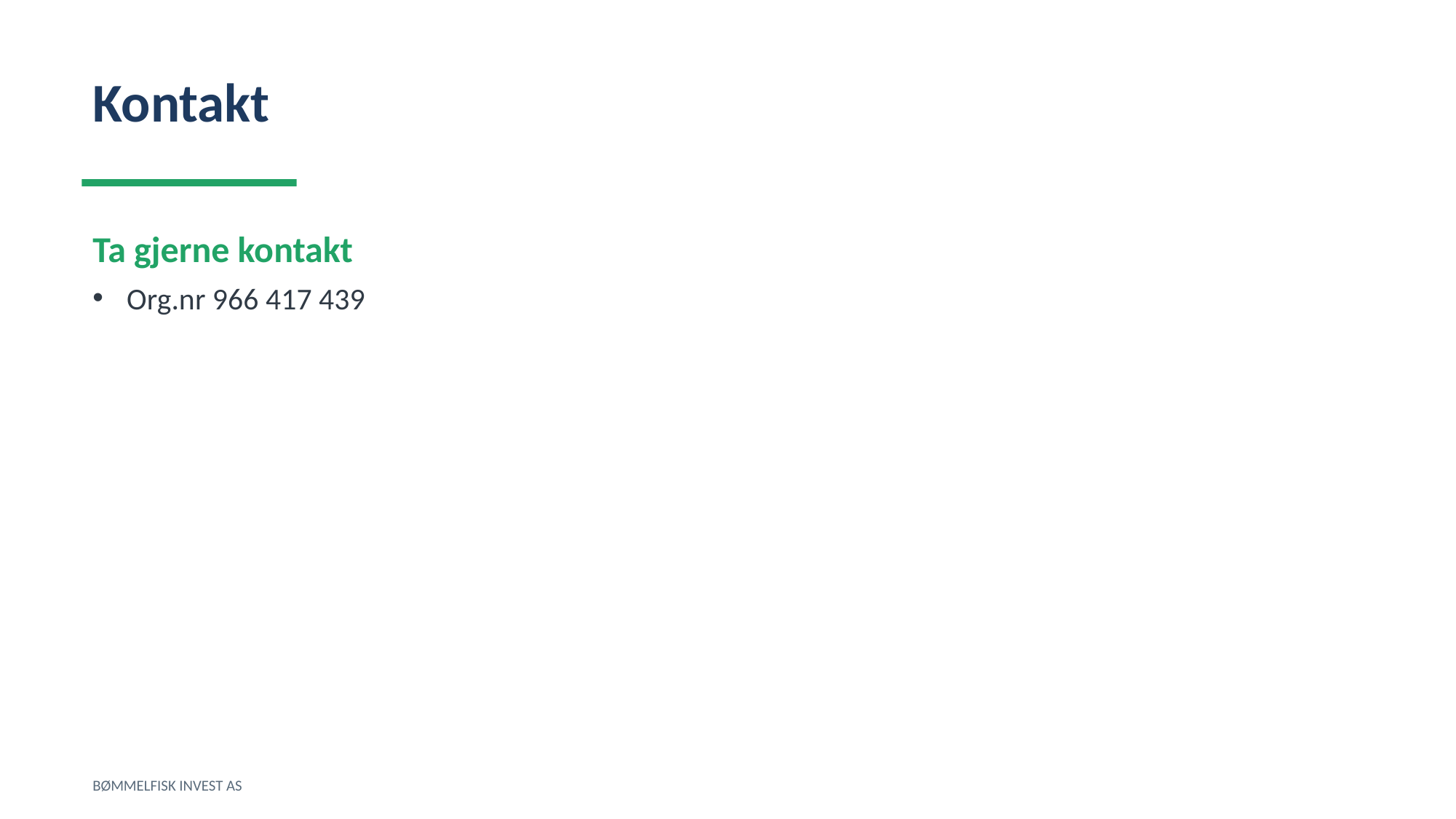

Kontakt

Ta gjerne kontakt
Org.nr 966 417 439
BØMMELFISK INVEST AS